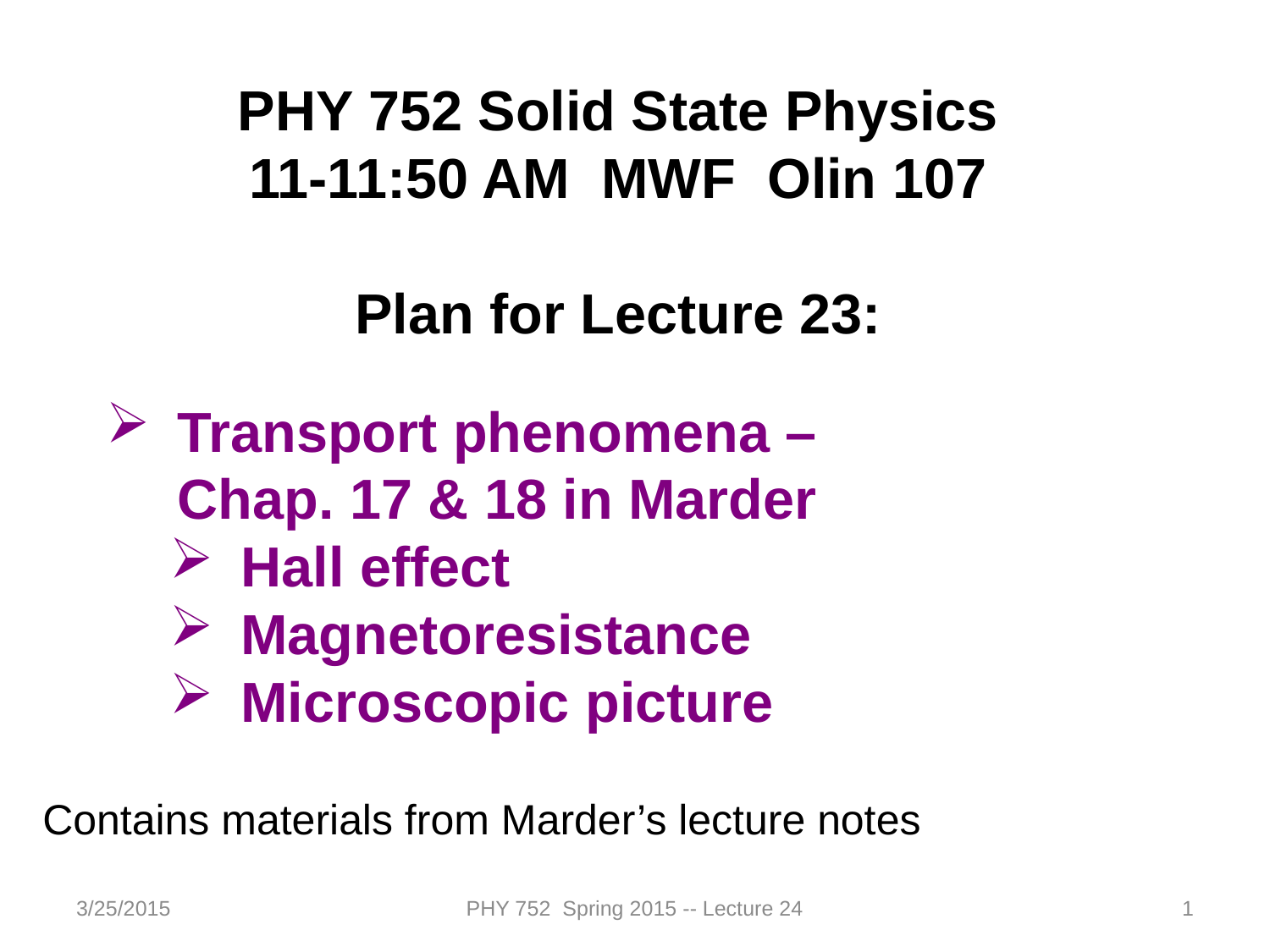

PHY 752 Solid State Physics
11-11:50 AM  MWF  Olin 107

Plan for Lecture 23:

Transport phenomena –               Chap. 17 & 18 in Marder
Hall effect
Magnetoresistance
Microscopic picture

Contains materials from Marder’s lecture notes
3/25/2015
PHY 752  Spring 2015 -- Lecture 24
1